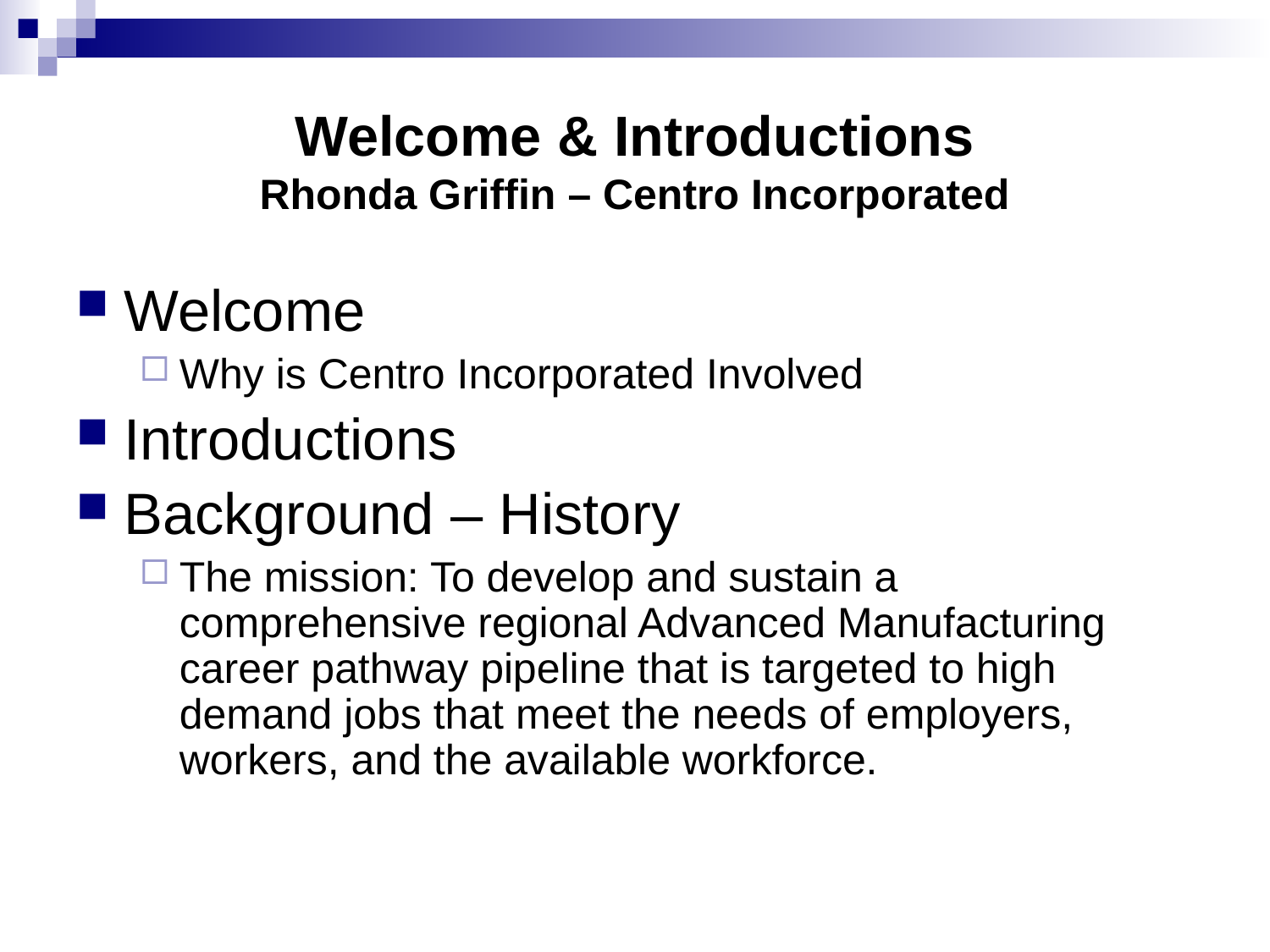

# Welcome & Introductions Rhonda Griffin – Centro Incorporated
Welcome
Why is Centro Incorporated Involved
Introductions
Background – History
The mission: To develop and sustain a comprehensive regional Advanced Manufacturing career pathway pipeline that is targeted to high demand jobs that meet the needs of employers, workers, and the available workforce.